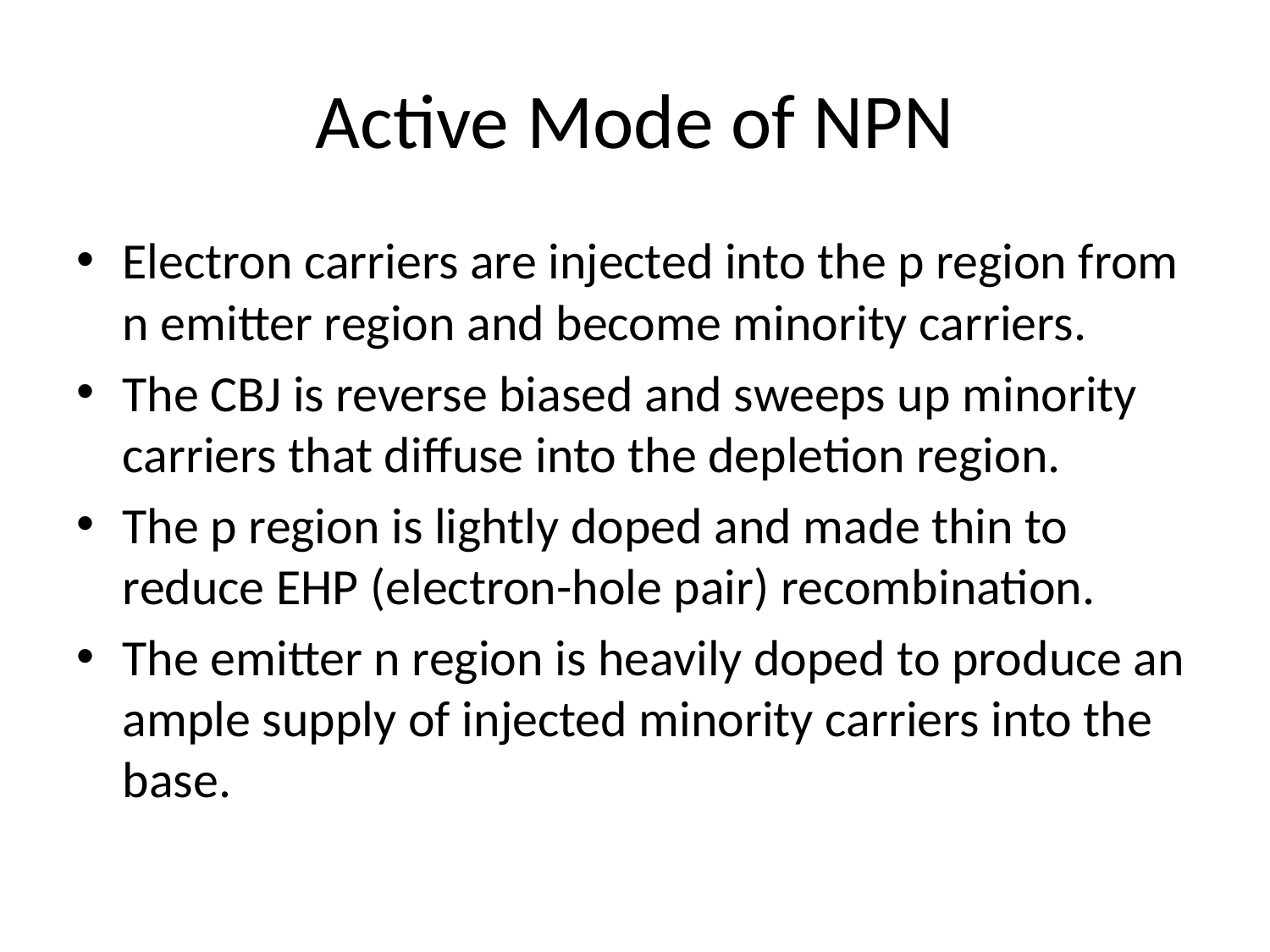

# Active Mode of NPN
Electron carriers are injected into the p region from n emitter region and become minority carriers.
The CBJ is reverse biased and sweeps up minority carriers that diffuse into the depletion region.
The p region is lightly doped and made thin to reduce EHP (electron-hole pair) recombination.
The emitter n region is heavily doped to produce an ample supply of injected minority carriers into the base.